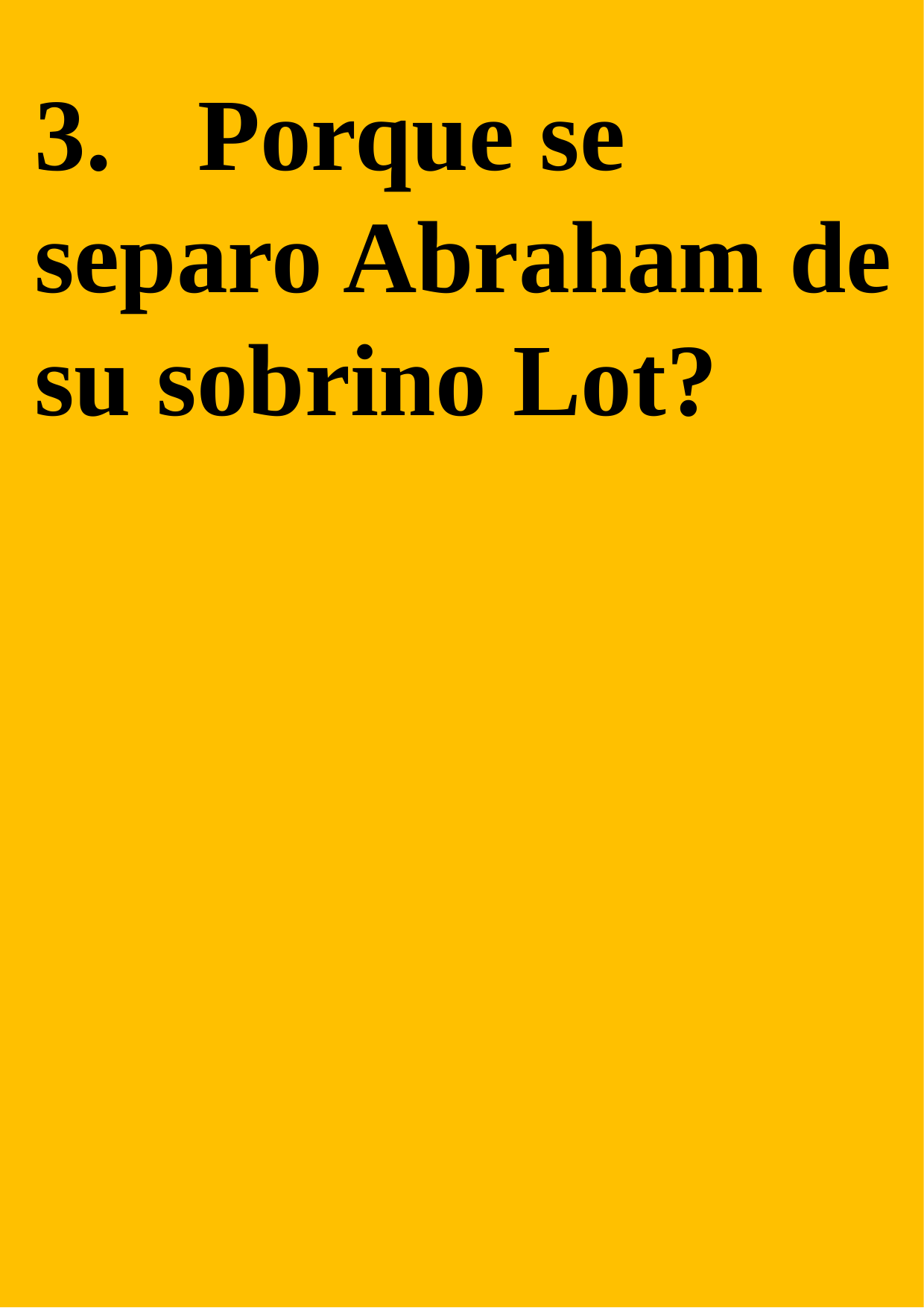

3.	  Porque se separo Abraham de su sobrino Lot?